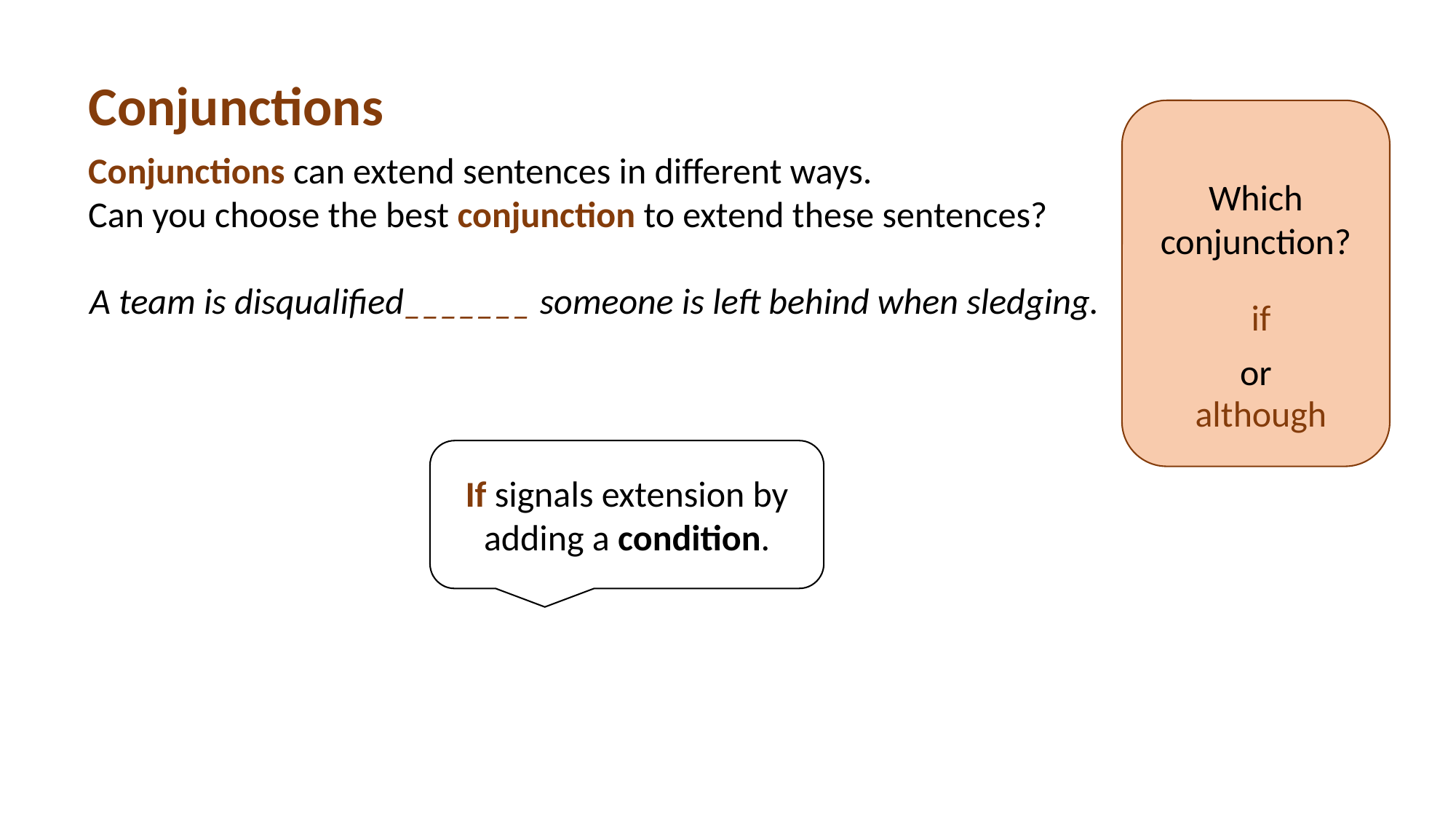

Conjunctions
Which conjunction?

or
Conjunctions can extend sentences in different ways.
Can you choose the best conjunction to extend these sentences?
A team is disqualified_______ someone is left behind when sledging.
if
although
If signals extension by adding a condition.